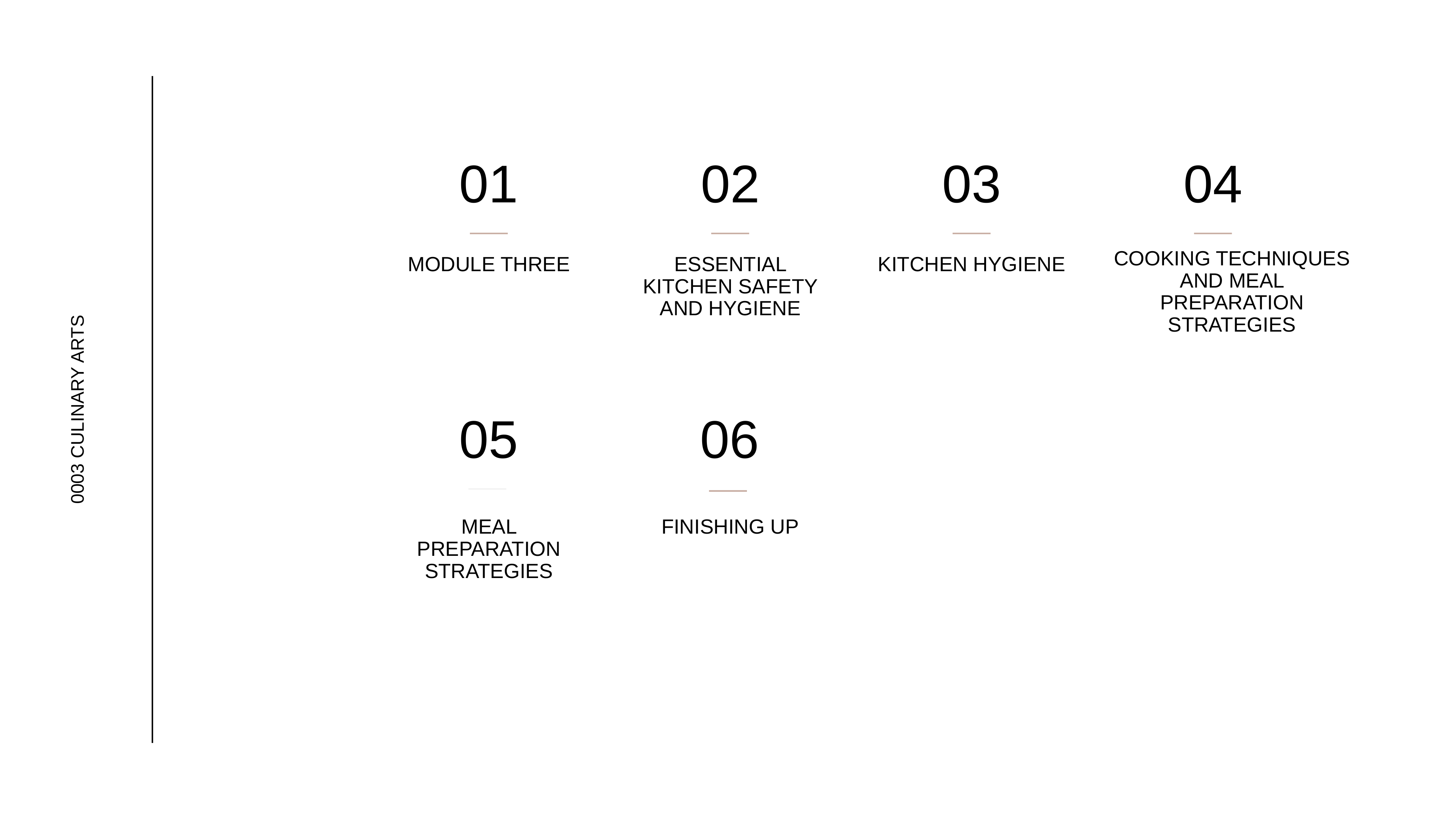

01
02
03
04

COOKING TECHNIQUES AND MEAL PREPARATION STRATEGIES

MODULE THREE
ESSENTIAL KITCHEN SAFETY AND HYGIENE
KITCHEN HYGIENE
0003 CULINARY ARTS
06
05

MEAL PREPARATION STRATEGIES
FINISHING UP